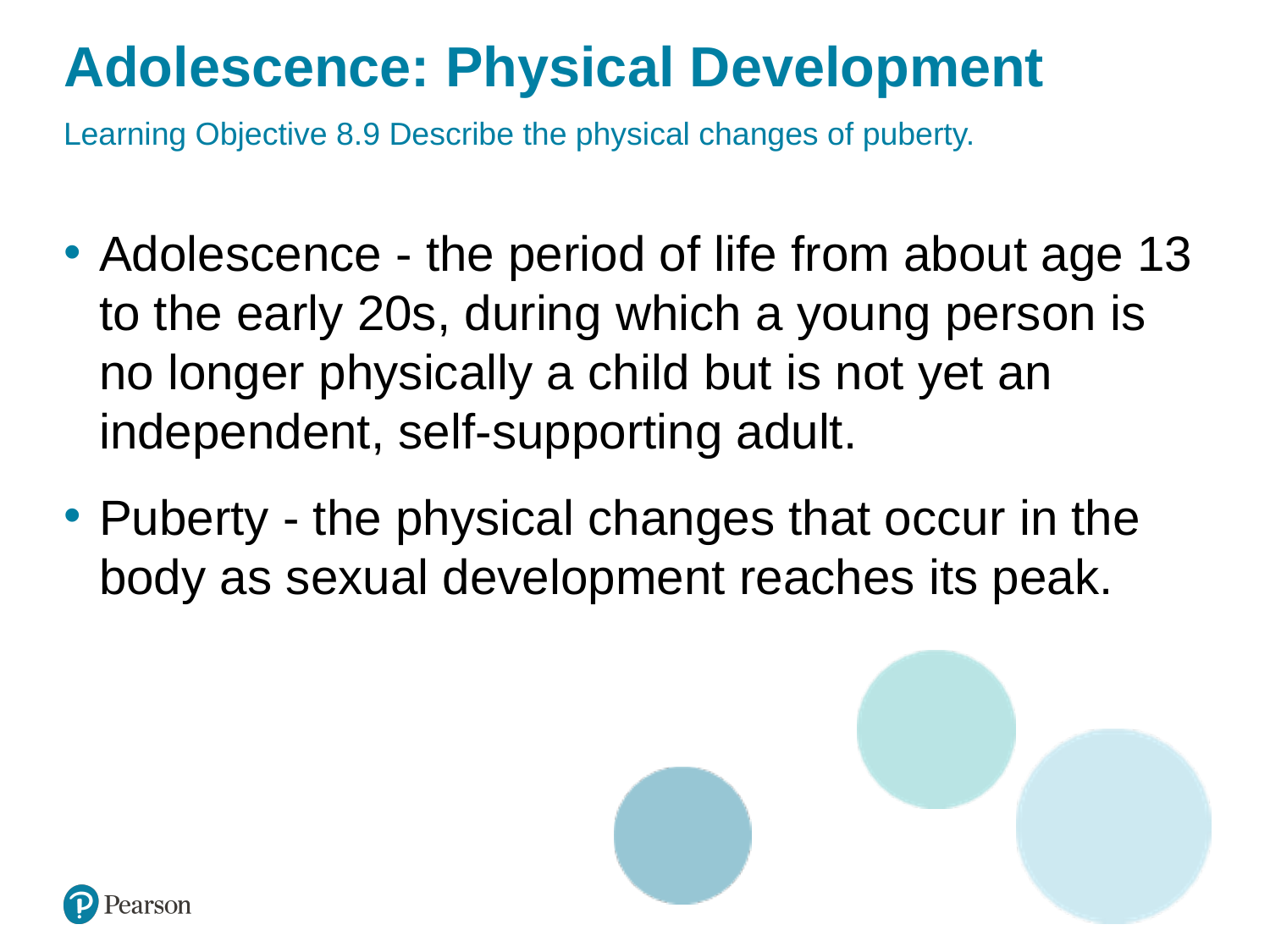

# Adolescence: Physical Development
Learning Objective 8.9 Describe the physical changes of puberty.
Adolescence - the period of life from about age 13 to the early 20s, during which a young person is no longer physically a child but is not yet an independent, self-supporting adult.
Puberty - the physical changes that occur in the body as sexual development reaches its peak.